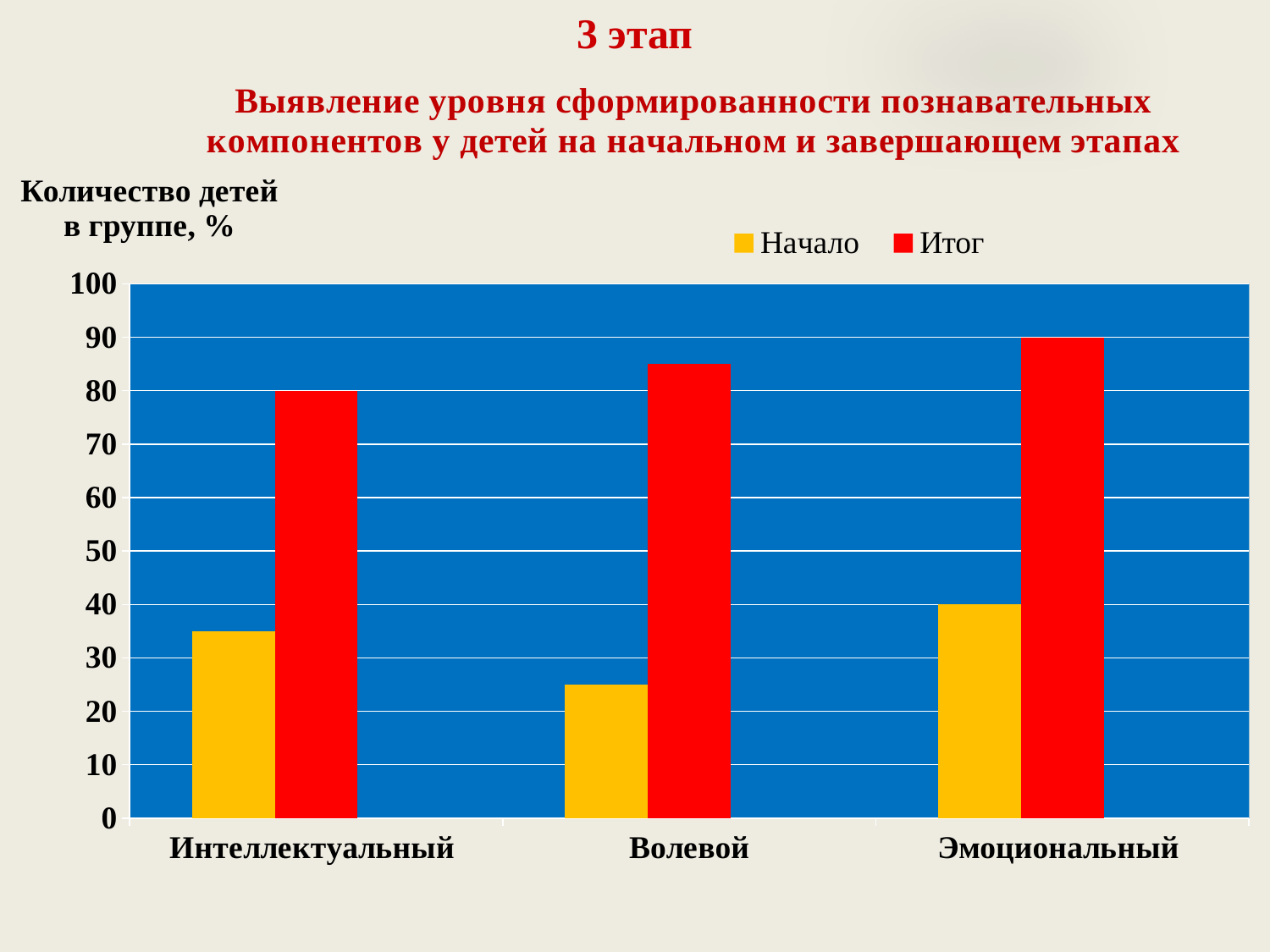

3 этап

### Chart: Выявление уровня сформированности познавательных компонентов у детей на начальном и завершающем этапах

| Category | Начало  | Итог | Столбец2 |
|---|---|---|---|
| Интеллектуальный  | 35.0 | 80.0 | None |
| Волевой | 25.0 | 85.0 | None |
| Эмоциональный  | 40.0 | 90.0 | None |